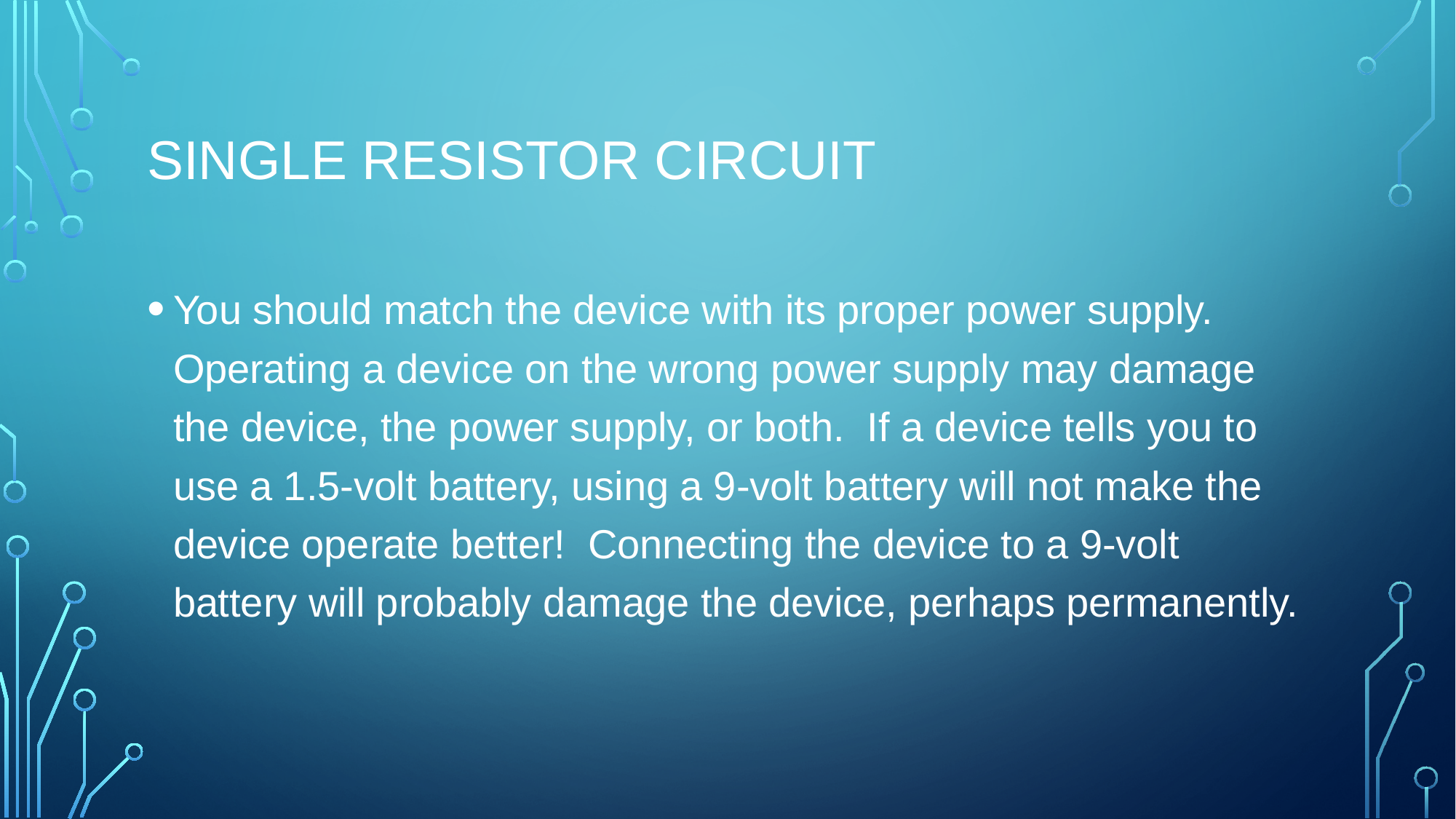

# Single resistor circuit
You should match the device with its proper power supply.  Operating a device on the wrong power supply may damage the device, the power supply, or both.  If a device tells you to use a 1.5-volt battery, using a 9-volt battery will not make the device operate better!  Connecting the device to a 9-volt battery will probably damage the device, perhaps permanently.